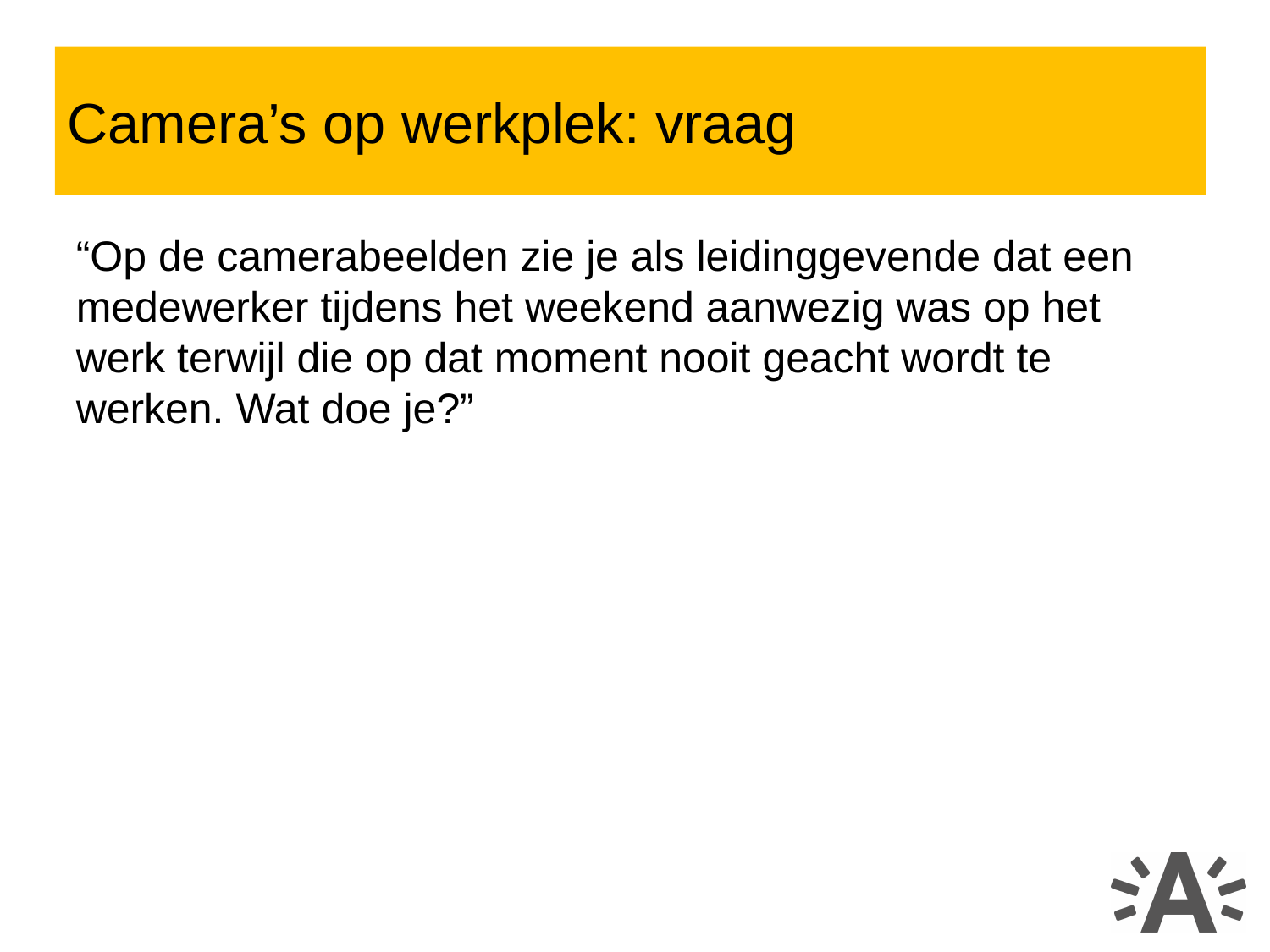

Camera’s op werkplek: vraag
“Op de camerabeelden zie je als leidinggevende dat een medewerker tijdens het weekend aanwezig was op het werk terwijl die op dat moment nooit geacht wordt te werken. Wat doe je?”